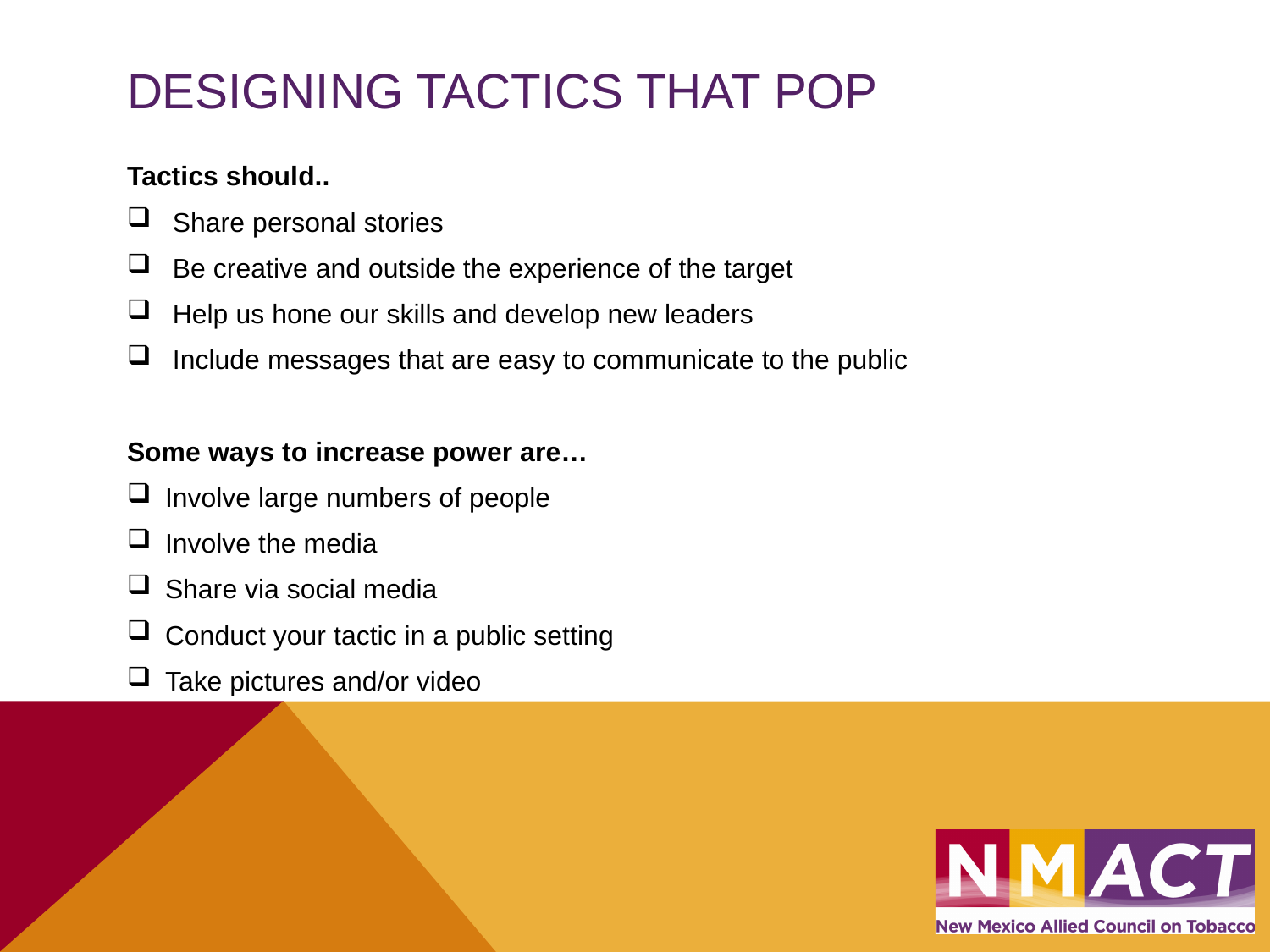

# Designing tactics that pop
Tactics should..
Share personal stories
Be creative and outside the experience of the target
Help us hone our skills and develop new leaders
Include messages that are easy to communicate to the public

Some ways to increase power are…
Involve large numbers of people
Involve the media
Share via social media
Conduct your tactic in a public setting
Take pictures and/or video